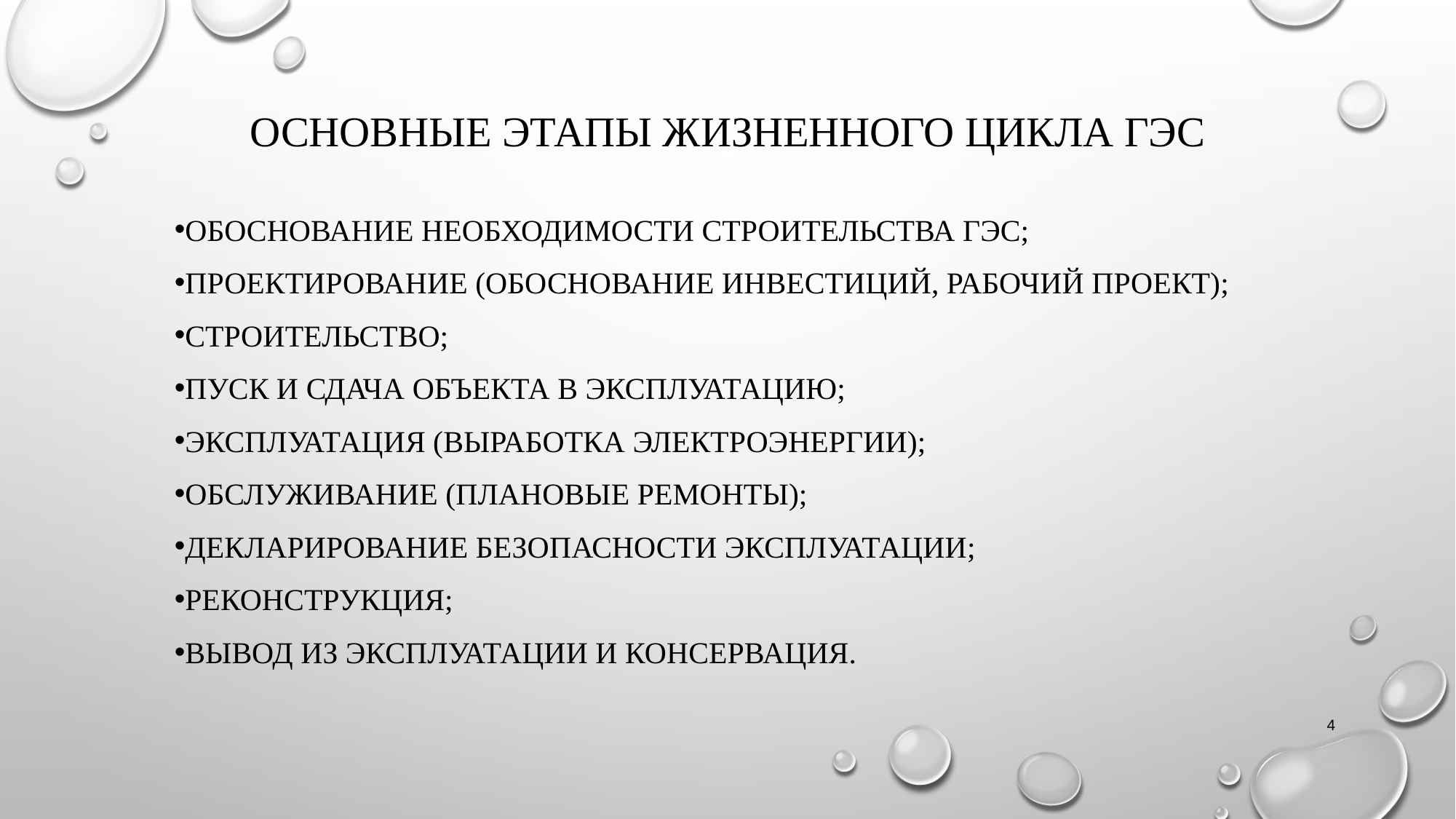

# Основные этапы жизненного цикла ГЭС
Обоснование необходимости строительства ГЭС;
Проектирование (обоснование инвестиций, рабочий проект);
Строительство;
Пуск и сдача объекта в эксплуатацию;
Эксплуатация (выработка электроэнергии);
Обслуживание (плановые ремонты);
Декларирование безопасности эксплуатации;
Реконструкция;
Вывод из эксплуатации и консервация.
4